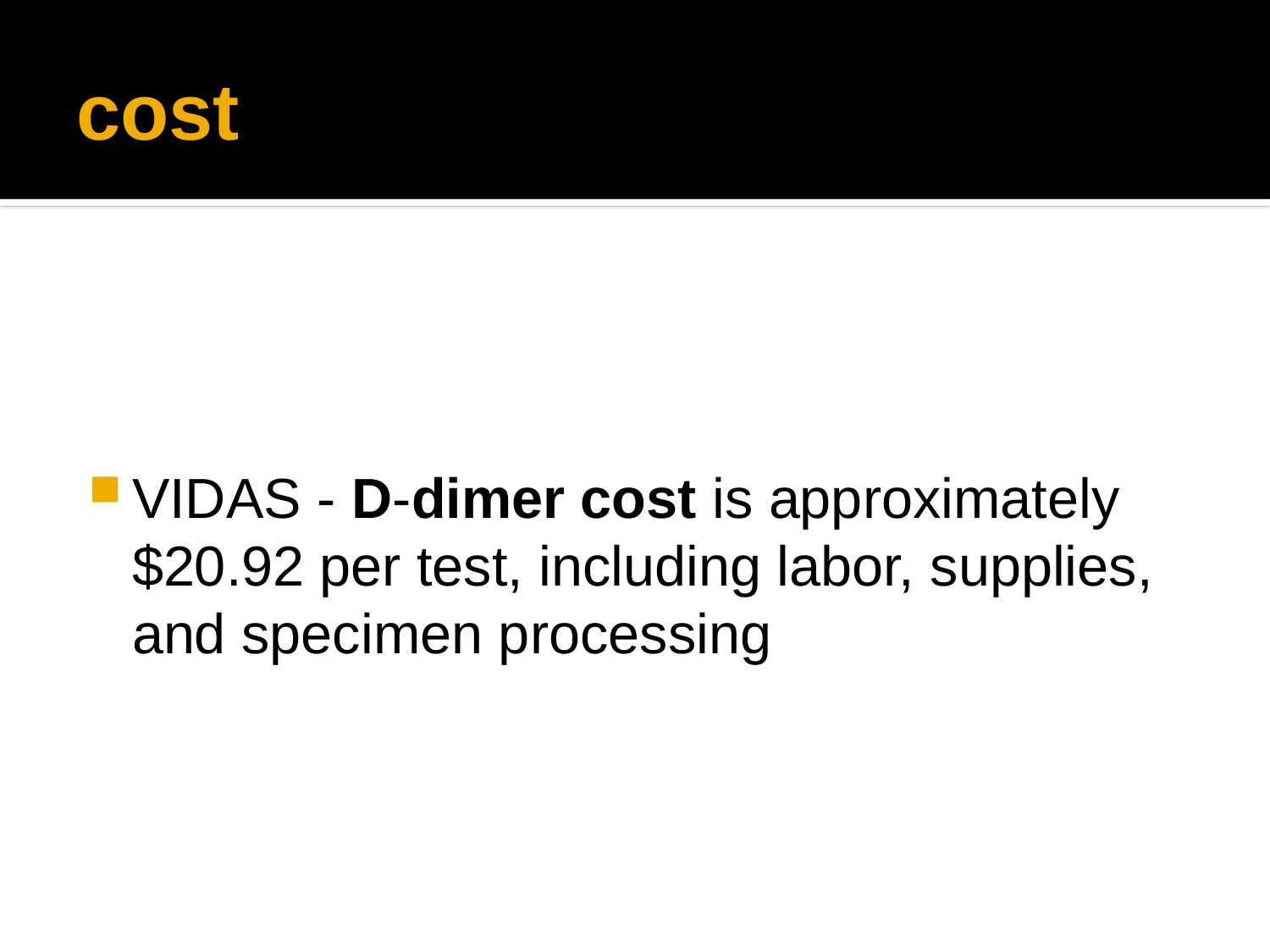

# cost

VIDAS - D-dimer cost is approximately $20.92 per test, including labor, supplies, and specimen processing